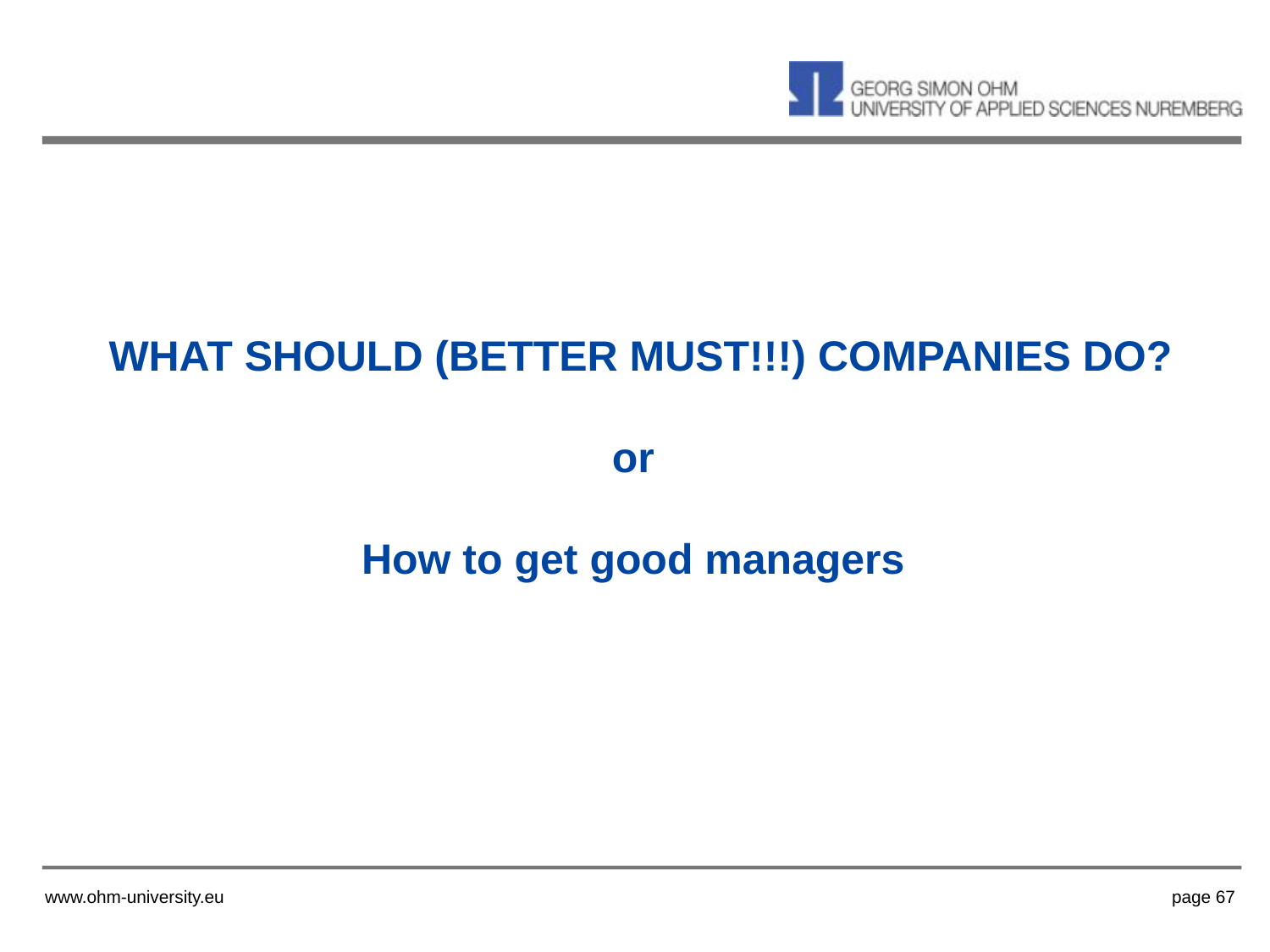

# WHAT SHOULD (BETTER MUST!!!) COMPANIES DO? or How to get good managers
www.ohm-university.eu
page 67